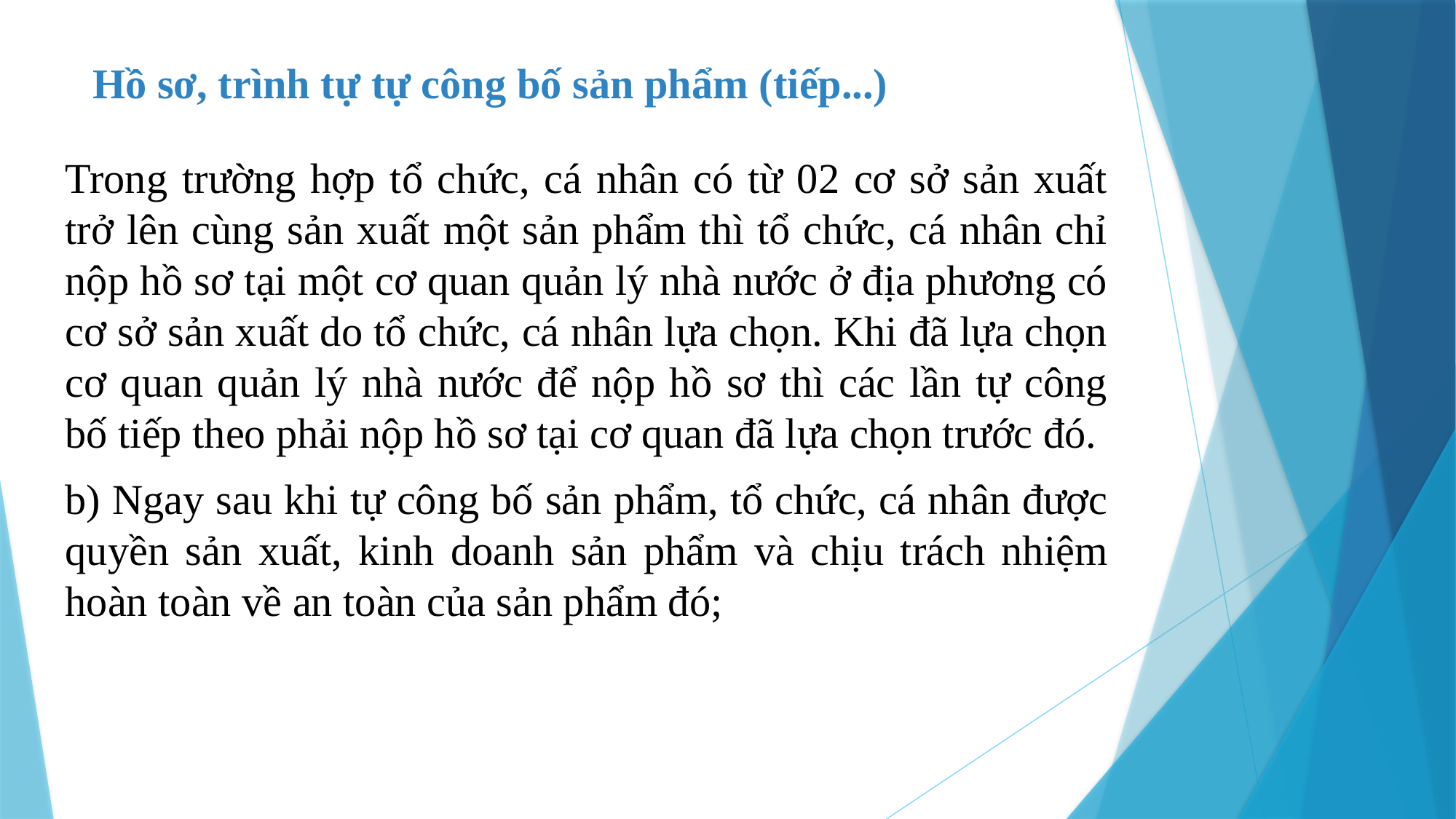

Hồ sơ, trình tự tự công bố sản phẩm (tiếp...)
Trong trường hợp tổ chức, cá nhân có từ 02 cơ sở sản xuất trở lên cùng sản xuất một sản phẩm thì tổ chức, cá nhân chỉ nộp hồ sơ tại một cơ quan quản lý nhà nước ở địa phương có cơ sở sản xuất do tổ chức, cá nhân lựa chọn. Khi đã lựa chọn cơ quan quản lý nhà nước để nộp hồ sơ thì các lần tự công bố tiếp theo phải nộp hồ sơ tại cơ quan đã lựa chọn trước đó.
b) Ngay sau khi tự công bố sản phẩm, tổ chức, cá nhân được quyền sản xuất, kinh doanh sản phẩm và chịu trách nhiệm hoàn toàn về an toàn của sản phẩm đó;